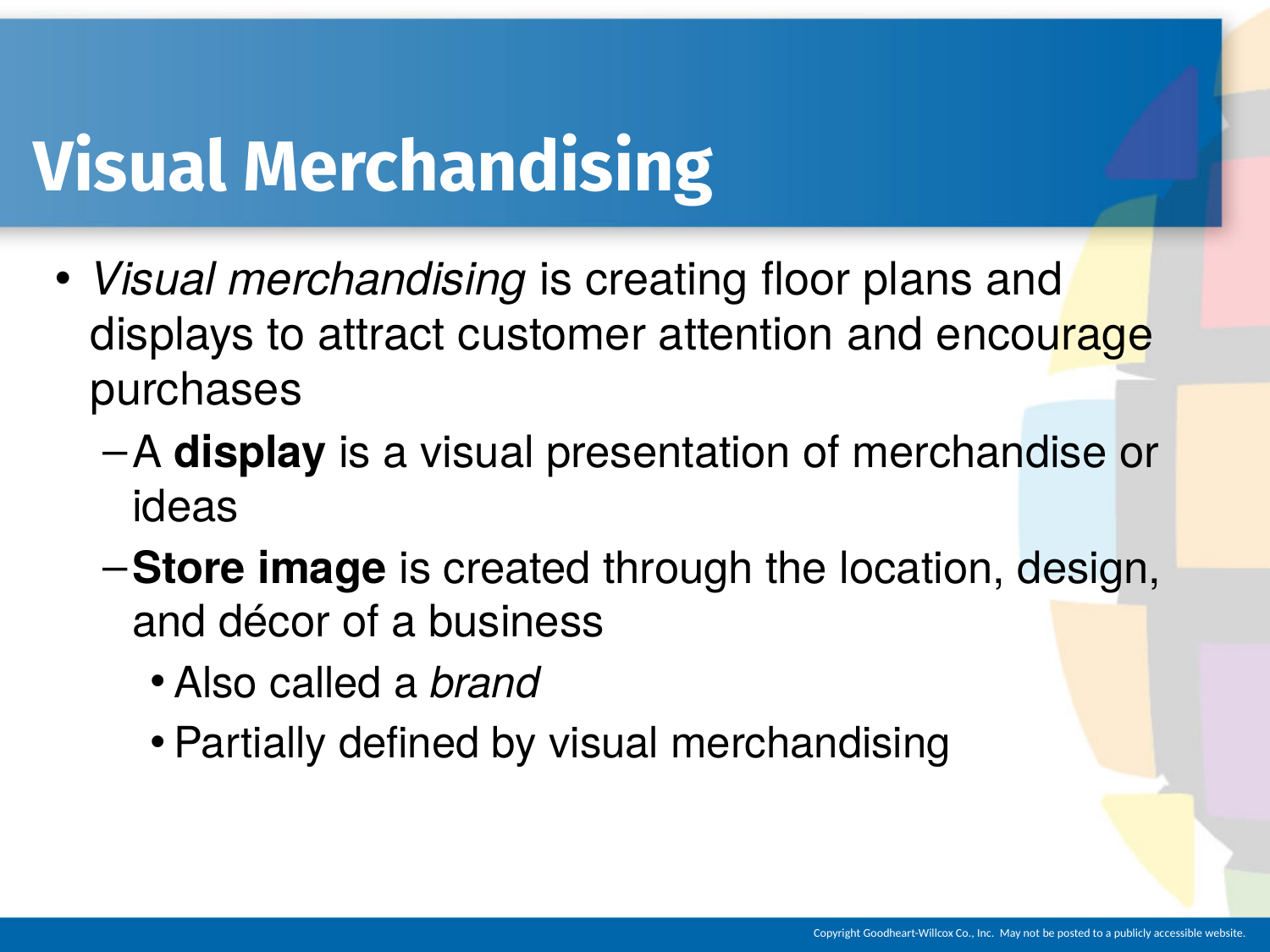

# Visual Merchandising
Visual merchandising is creating floor plans and displays to attract customer attention and encourage purchases
A display is a visual presentation of merchandise or ideas
Store image is created through the location, design, and décor of a business
Also called a brand
Partially defined by visual merchandising